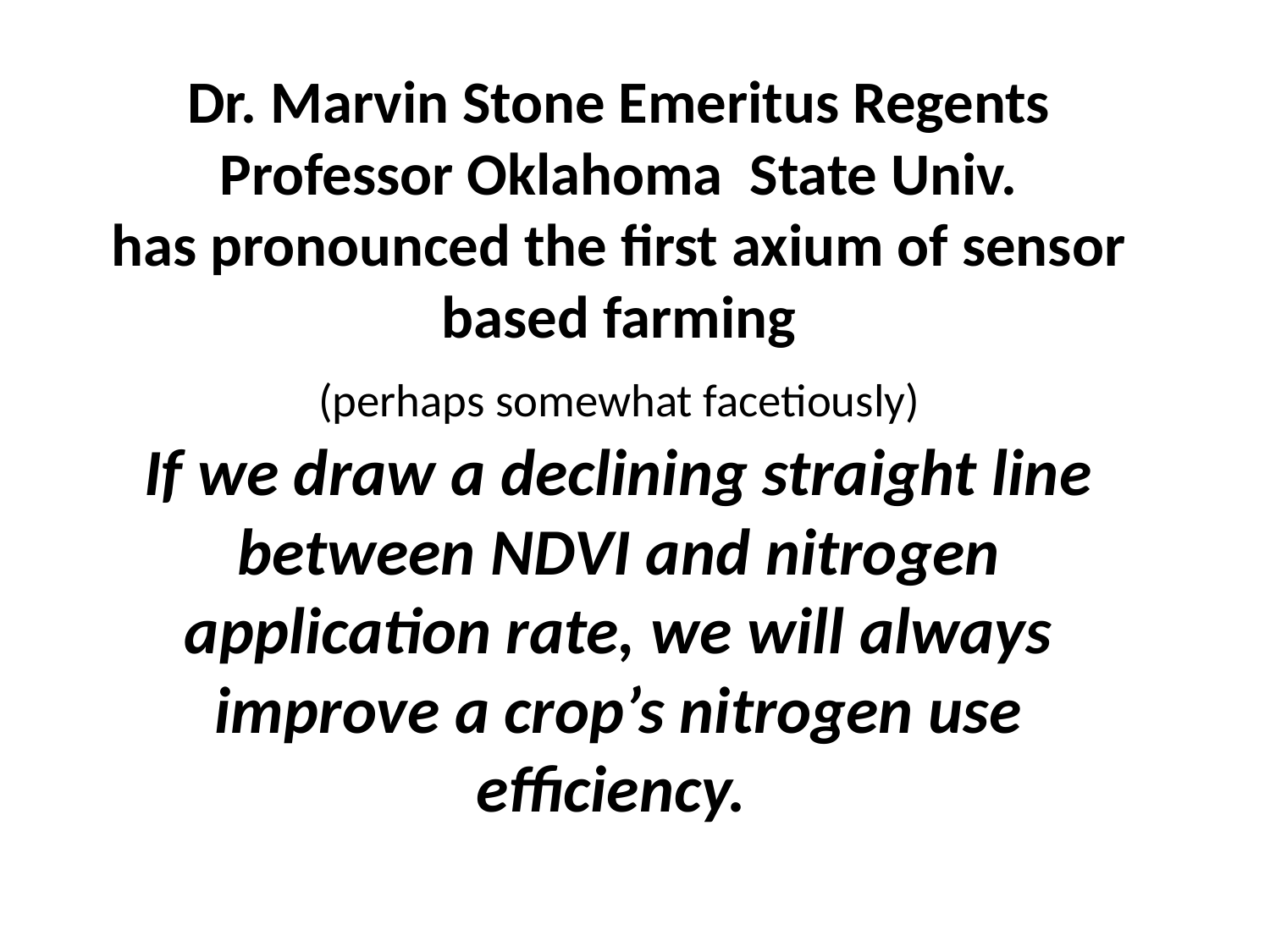

Dr. Marvin Stone Emeritus Regents Professor Oklahoma  State Univ.
has pronounced the first axium of sensor based farming
 (perhaps somewhat facetiously)
If we draw a declining straight line between NDVI and nitrogen application rate, we will always improve a crop’s nitrogen use efficiency.